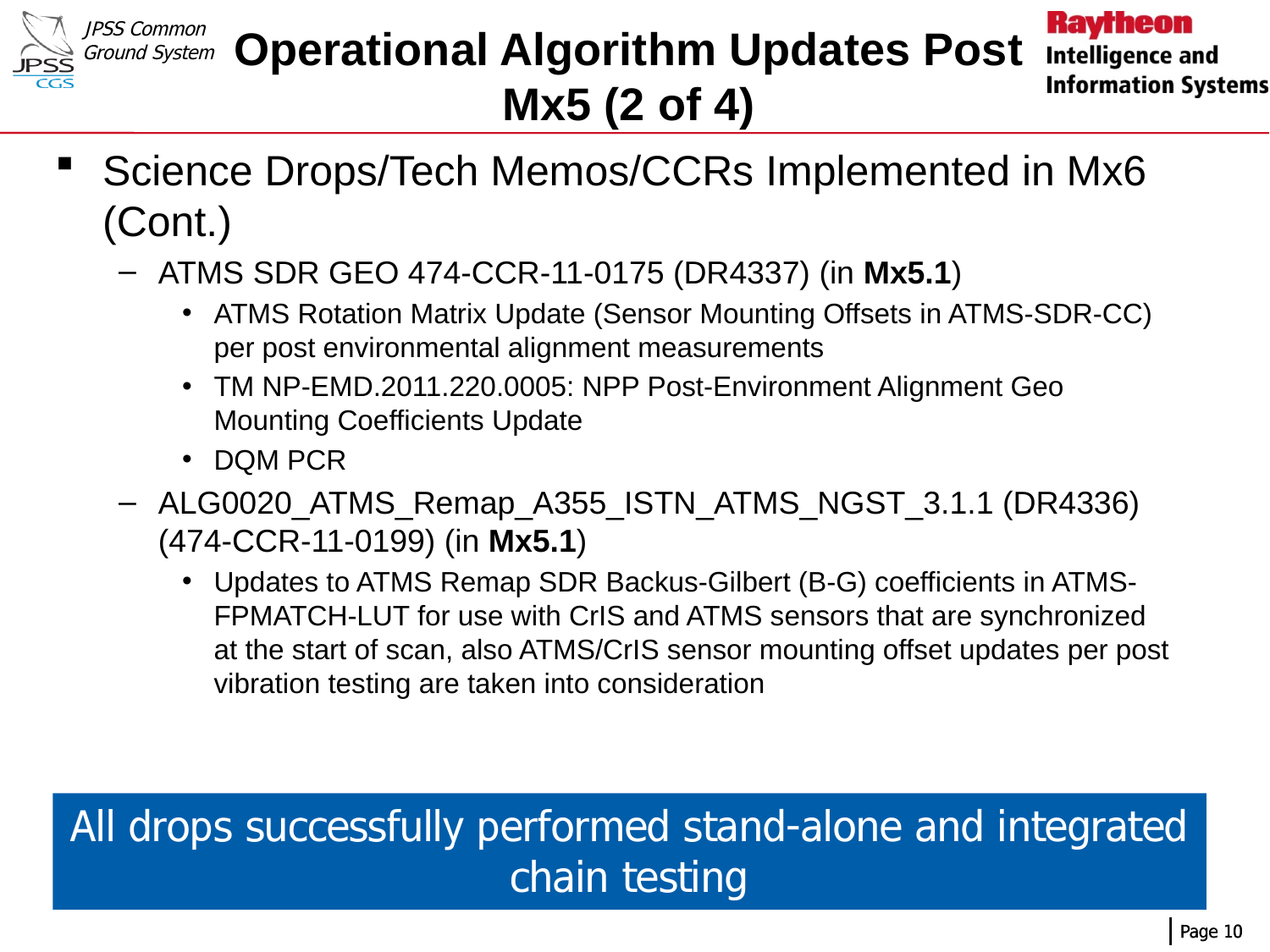

# Operational Algorithm Updates Post Mx5 (2 of 4)
Science Drops/Tech Memos/CCRs Implemented in Mx6 (Cont.)
ATMS SDR GEO 474-CCR-11-0175 (DR4337) (in Mx5.1)
ATMS Rotation Matrix Update (Sensor Mounting Offsets in ATMS-SDR-CC) per post environmental alignment measurements
TM NP-EMD.2011.220.0005: NPP Post-Environment Alignment Geo Mounting Coefficients Update
DQM PCR
ALG0020_ATMS_Remap_A355_ISTN_ATMS_NGST_3.1.1 (DR4336) (474-CCR-11-0199) (in Mx5.1)
Updates to ATMS Remap SDR Backus-Gilbert (B-G) coefficients in ATMS-FPMATCH-LUT for use with CrIS and ATMS sensors that are synchronized at the start of scan, also ATMS/CrIS sensor mounting offset updates per post vibration testing are taken into consideration
All drops successfully performed stand-alone and integrated chain testing